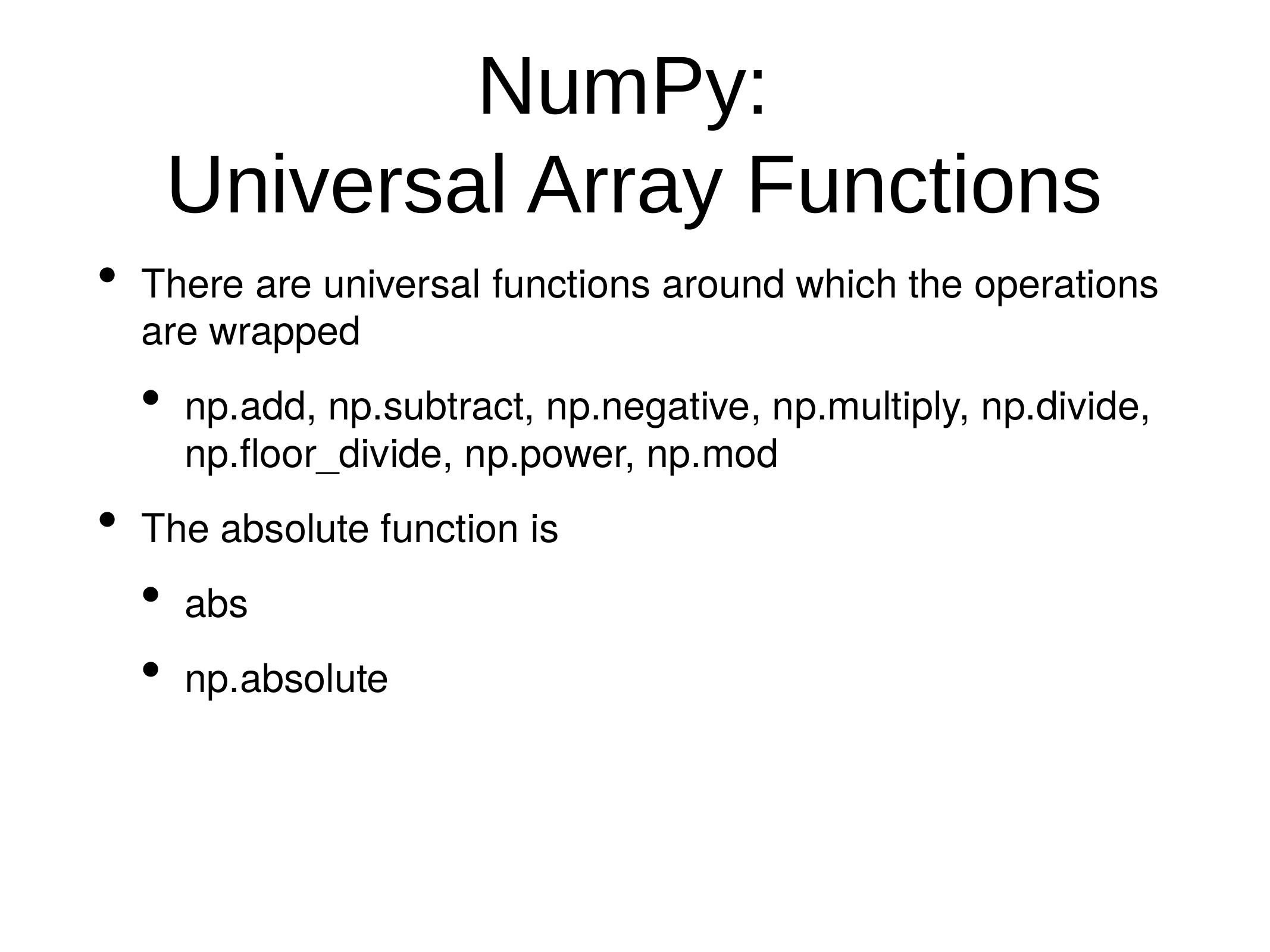

# NumPy:
Universal Array Functions
There are universal functions around which the operations are wrapped
np.add, np.subtract, np.negative, np.multiply, np.divide, np.floor_divide, np.power, np.mod
The absolute function is
abs
np.absolute